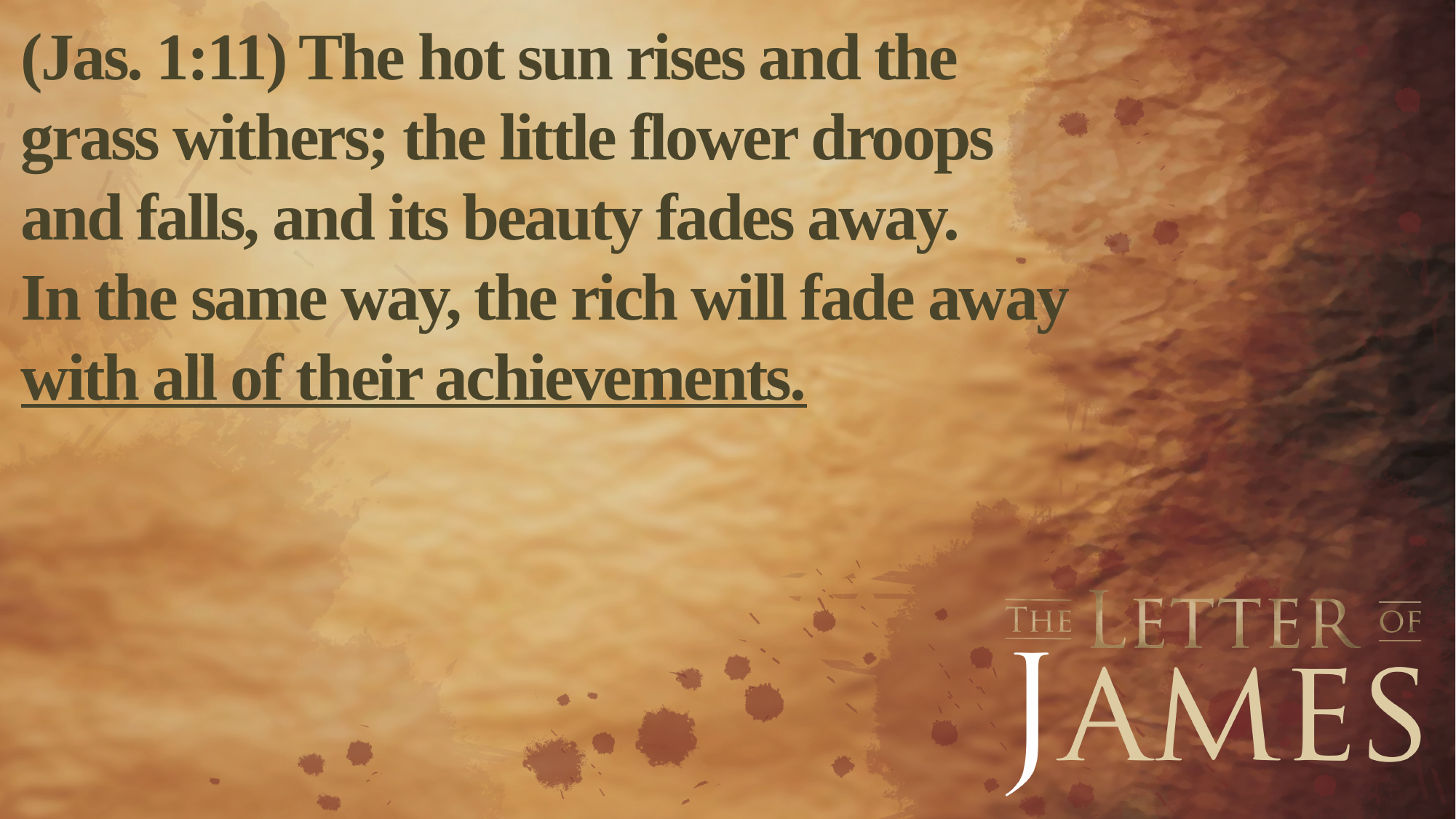

(Jas. 1:11) The hot sun rises and the grass withers; the little flower droops and falls, and its beauty fades away.
In the same way, the rich will fade away
with all of their achievements.